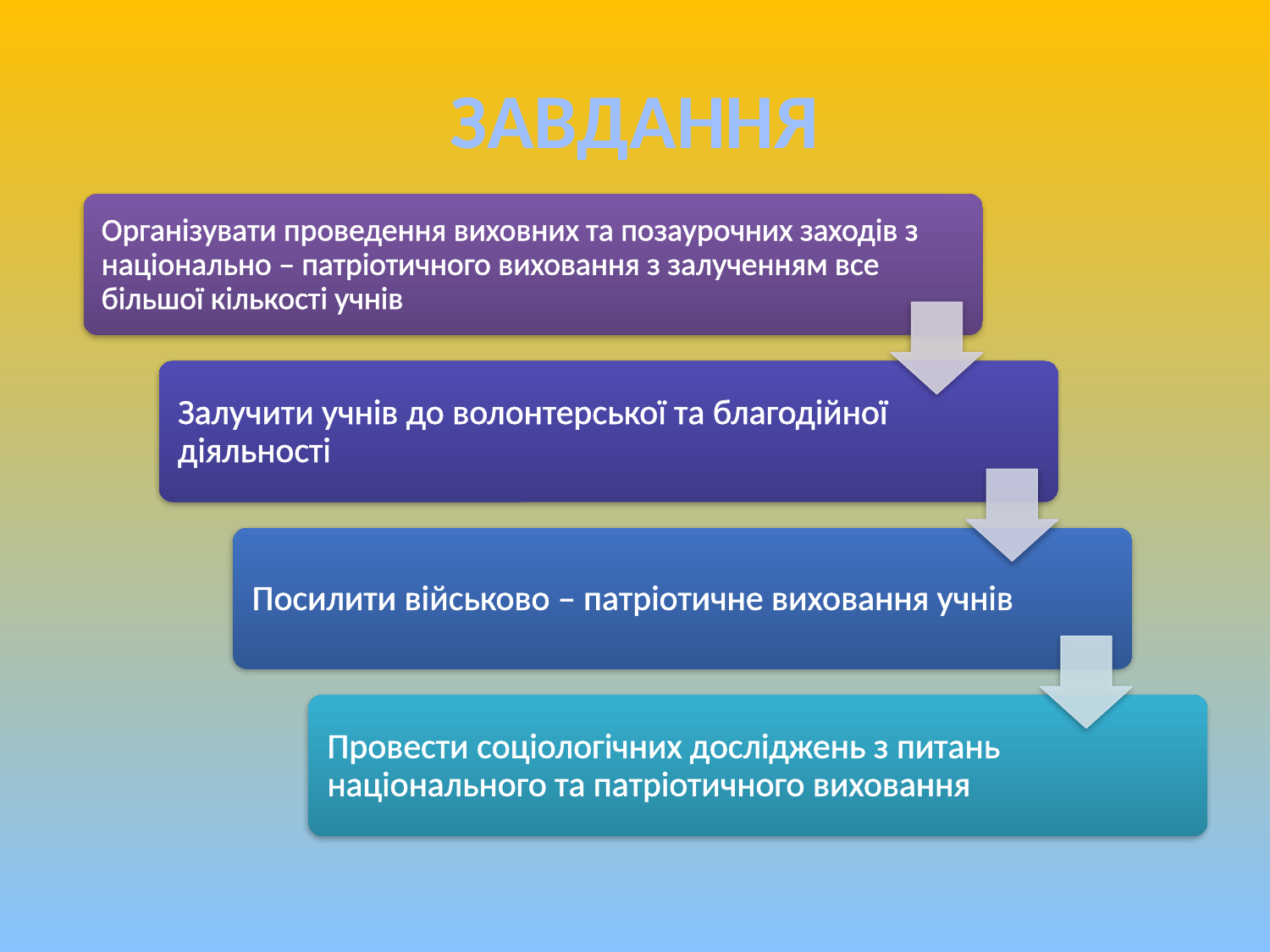

# ЗАВДАННЯ
Організувати проведення виховних та позаурочних заходів з національно – патріотичного виховання з залученням все більшої кількості учнів
Залучити учнів до волонтерської та благодійної діяльності
Посилити військово – патріотичне виховання учнів
Провести соціологічних досліджень з питань національного та патріотичного виховання

6